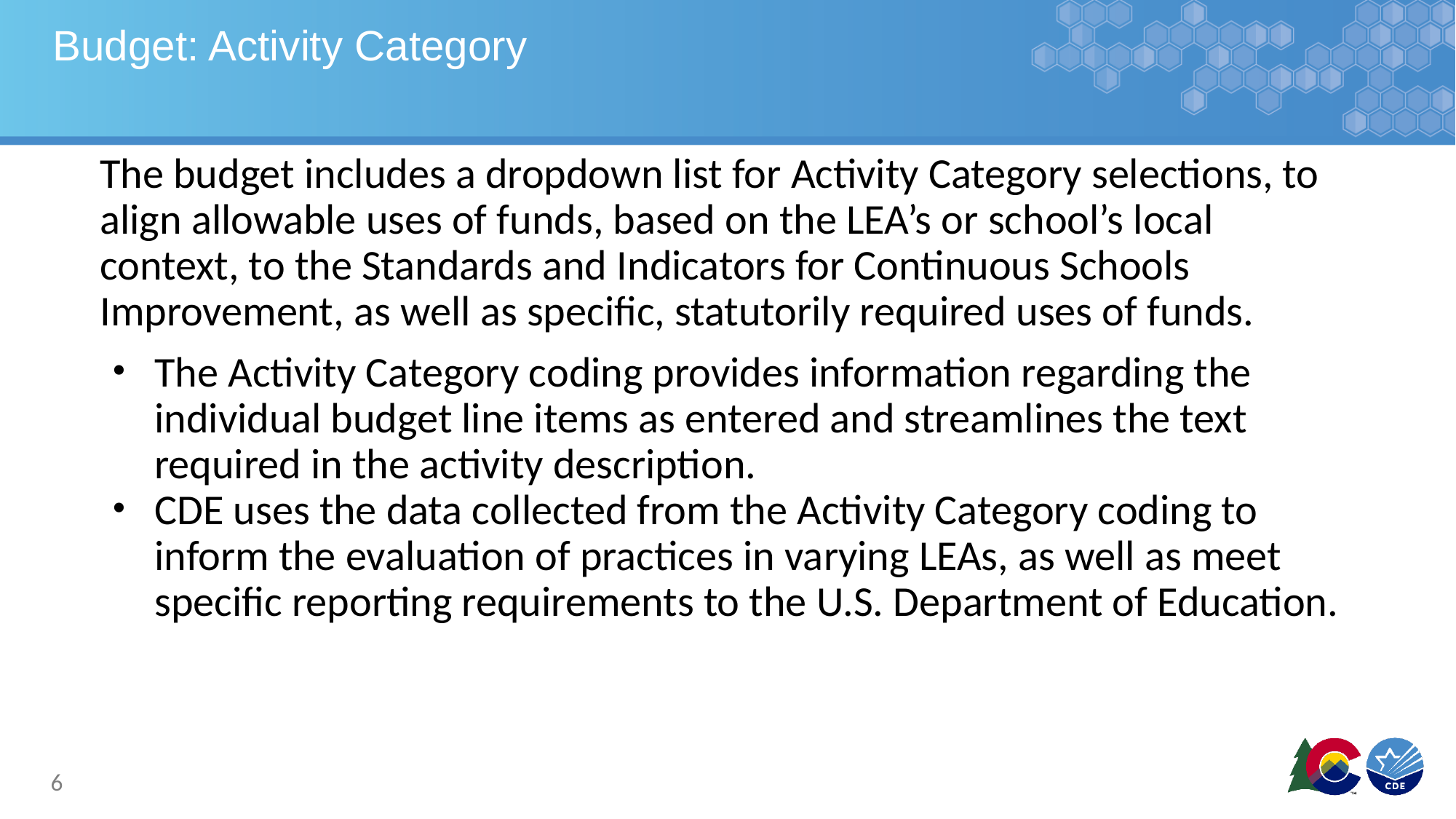

# Budget: Activity Category
The budget includes a dropdown list for Activity Category selections, to align allowable uses of funds, based on the LEA’s or school’s local context, to the Standards and Indicators for Continuous Schools Improvement, as well as specific, statutorily required uses of funds.
The Activity Category coding provides information regarding the individual budget line items as entered and streamlines the text required in the activity description.
CDE uses the data collected from the Activity Category coding to inform the evaluation of practices in varying LEAs, as well as meet specific reporting requirements to the U.S. Department of Education.

6